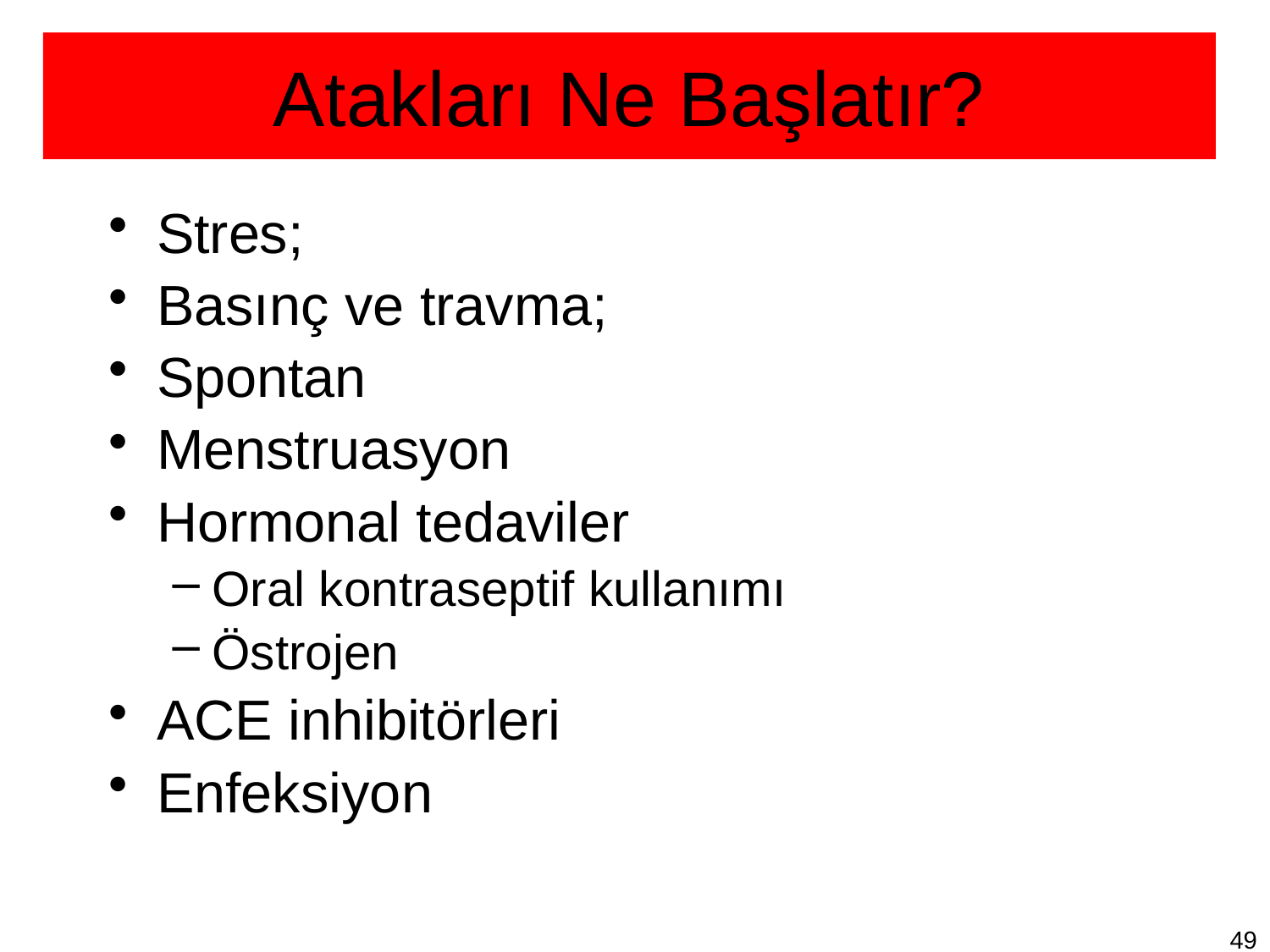

Atakları Ne Başlatır?
Stres;
Basınç ve travma;
Spontan
Menstruasyon
Hormonal tedaviler
Oral kontraseptif kullanımı
Östrojen
ACE inhibitörleri
Enfeksiyon

49